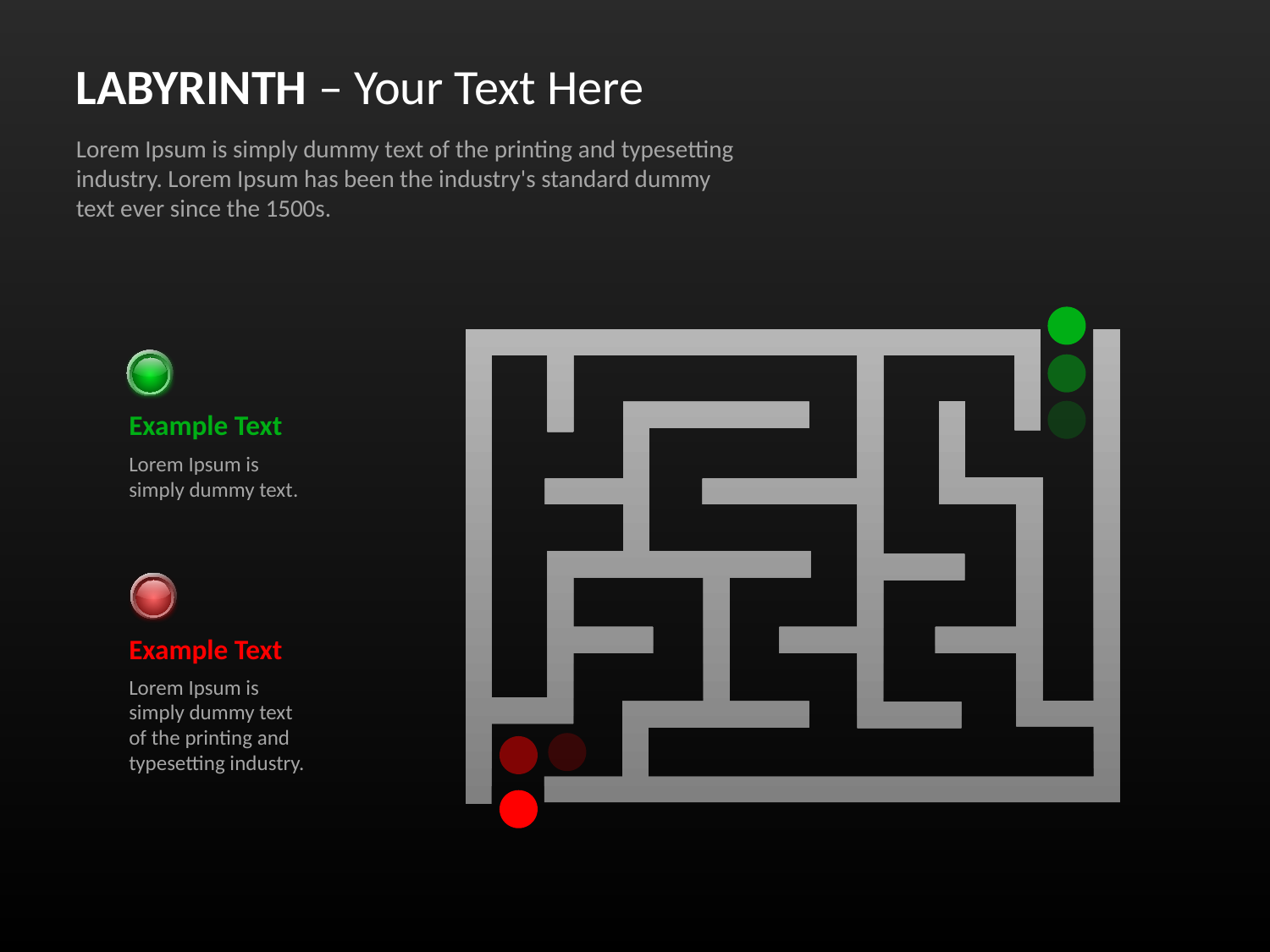

LABYRINTH – Your Text Here
Lorem Ipsum is simply dummy text of the printing and typesetting industry. Lorem Ipsum has been the industry's standard dummy text ever since the 1500s.

Example Text

Lorem Ipsum is simply dummy text.

Example Text
Lorem Ipsum is simply dummy text of the printing and typesetting industry.